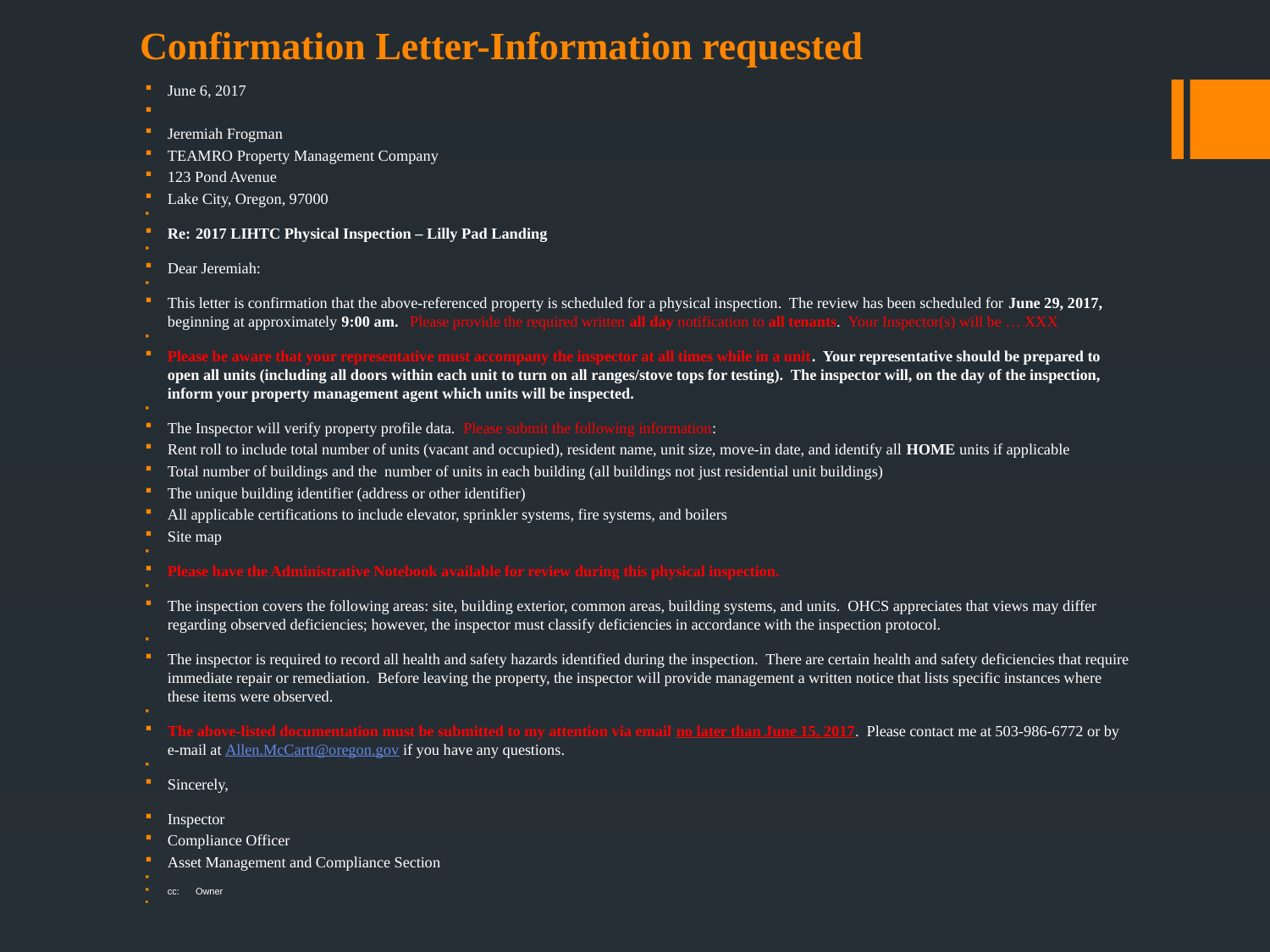

# Confirmation Letter-Information requested
June 6, 2017

Jeremiah Frogman
TEAMRO Property Management Company
123 Pond Avenue
Lake City, Oregon, 97000

Re:	2017 LIHTC Physical Inspection – Lilly Pad Landing

Dear Jeremiah:

This letter is confirmation that the above-referenced property is scheduled for a physical inspection.  The review has been scheduled for June 29, 2017, beginning at approximately 9:00 am.   Please provide the required written all day notification to all tenants.  Your Inspector(s) will be … XXX

Please be aware that your representative must accompany the inspector at all times while in a unit.  Your representative should be prepared to open all units (including all doors within each unit to turn on all ranges/stove tops for testing).  The inspector will, on the day of the inspection, inform your property management agent which units will be inspected.

The Inspector will verify property profile data.  Please submit the following information:
Rent roll to include total number of units (vacant and occupied), resident name, unit size, move-in date, and identify all HOME units if applicable
Total number of buildings and the  number of units in each building (all buildings not just residential unit buildings)
The unique building identifier (address or other identifier)
All applicable certifications to include elevator, sprinkler systems, fire systems, and boilers
Site map

Please have the Administrative Notebook available for review during this physical inspection.

The inspection covers the following areas: site, building exterior, common areas, building systems, and units.  OHCS appreciates that views may differ regarding observed deficiencies; however, the inspector must classify deficiencies in accordance with the inspection protocol.

The inspector is required to record all health and safety hazards identified during the inspection.  There are certain health and safety deficiencies that require immediate repair or remediation.  Before leaving the property, the inspector will provide management a written notice that lists specific instances where these items were observed.

The above-listed documentation must be submitted to my attention via email no later than June 15, 2017.  Please contact me at 503-986-6772 or by e-mail at Allen.McCartt@oregon.gov if you have any questions.

Sincerely,

Inspector
Compliance Officer
Asset Management and Compliance Section

cc:	Owner